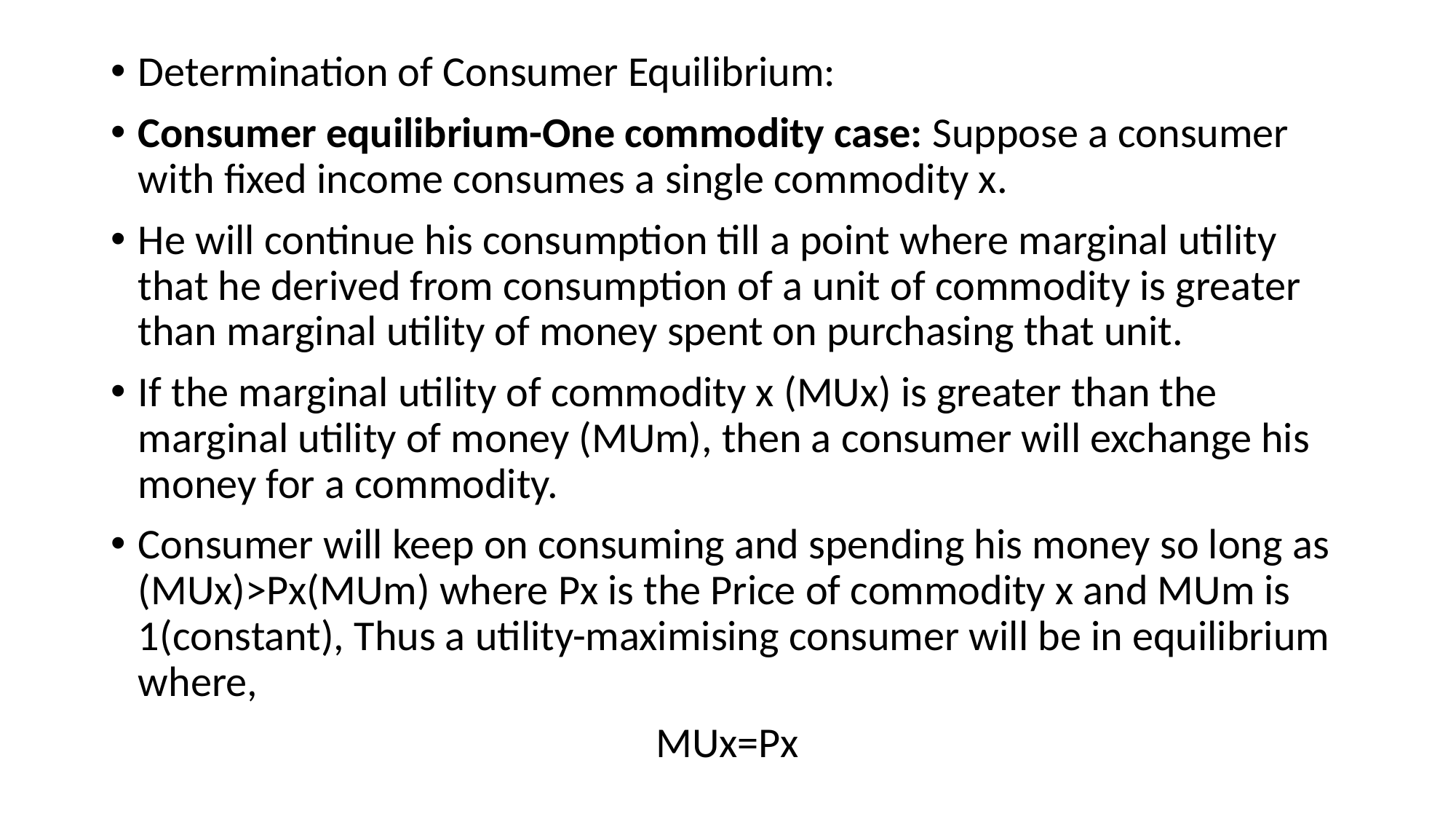

Determination of Consumer Equilibrium:
Consumer equilibrium-One commodity case: Suppose a consumer with fixed income consumes a single commodity x.
He will continue his consumption till a point where marginal utility that he derived from consumption of a unit of commodity is greater than marginal utility of money spent on purchasing that unit.
If the marginal utility of commodity x (MUx) is greater than the marginal utility of money (MUm), then a consumer will exchange his money for a commodity.
Consumer will keep on consuming and spending his money so long as (MUx)>Px(MUm) where Px is the Price of commodity x and MUm is 1(constant), Thus a utility-maximising consumer will be in equilibrium where,
MUx=Px